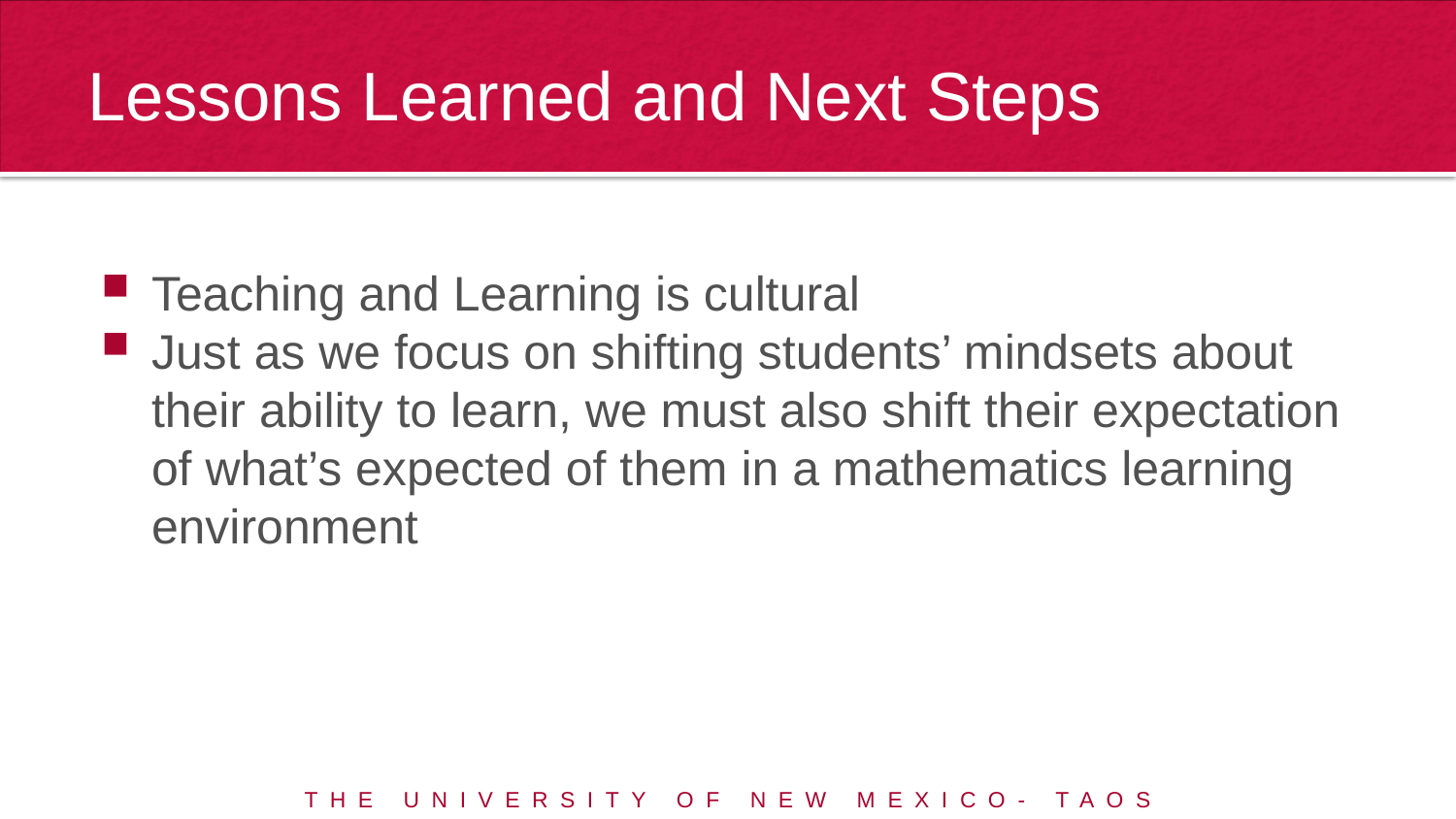

# Lessons Learned and Next Steps
Teaching and Learning is cultural
Just as we focus on shifting students’ mindsets about their ability to learn, we must also shift their expectation of what’s expected of them in a mathematics learning environment